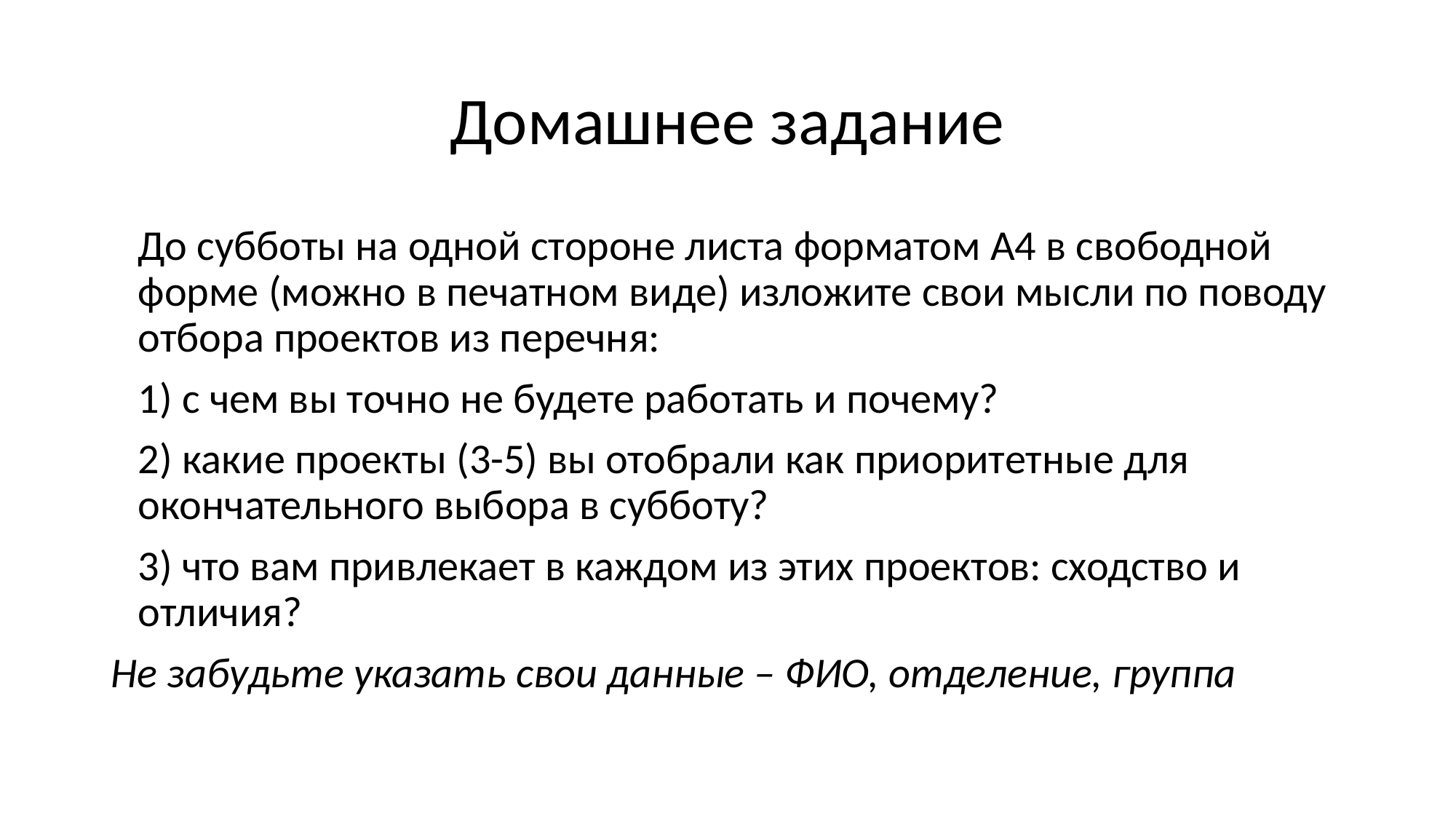

# Домашнее задание
	До субботы на одной стороне листа форматом А4 в свободной форме (можно в печатном виде) изложите свои мысли по поводу отбора проектов из перечня:
	1) с чем вы точно не будете работать и почему?
	2) какие проекты (3-5) вы отобрали как приоритетные для окончательного выбора в субботу?
	3) что вам привлекает в каждом из этих проектов: сходство и отличия?
Не забудьте указать свои данные – ФИО, отделение, группа